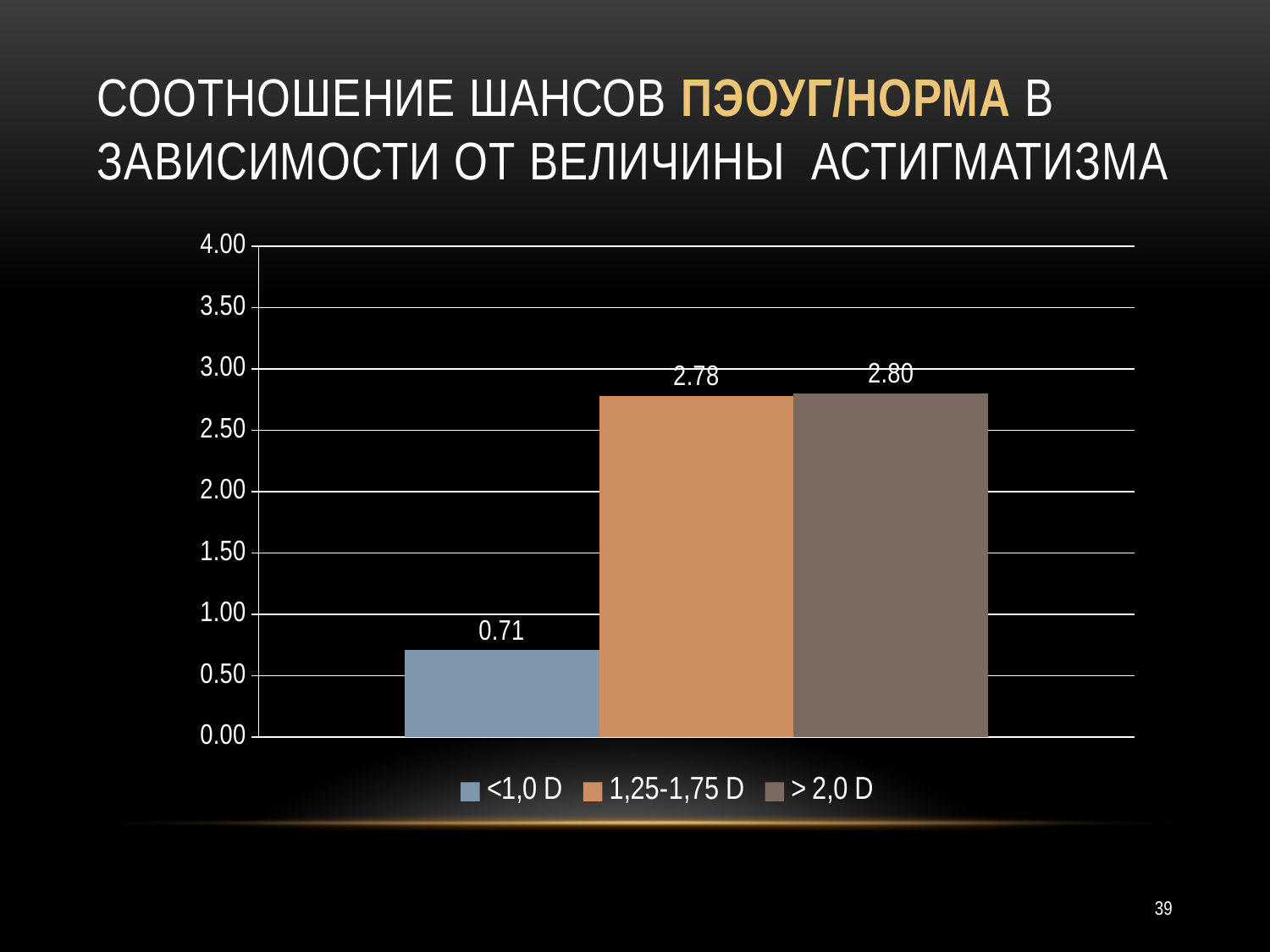

# Соотношение шансов ПЭоУГ/норма в зависимости от величины  астигматизма

### Chart

| Category | <1,0 D | 1,25-1,75 D | > 2,0 D |
|---|---|---|---|
| ПЭОУГ/норма | 0.71 | 2.78 | 2.8 |
39